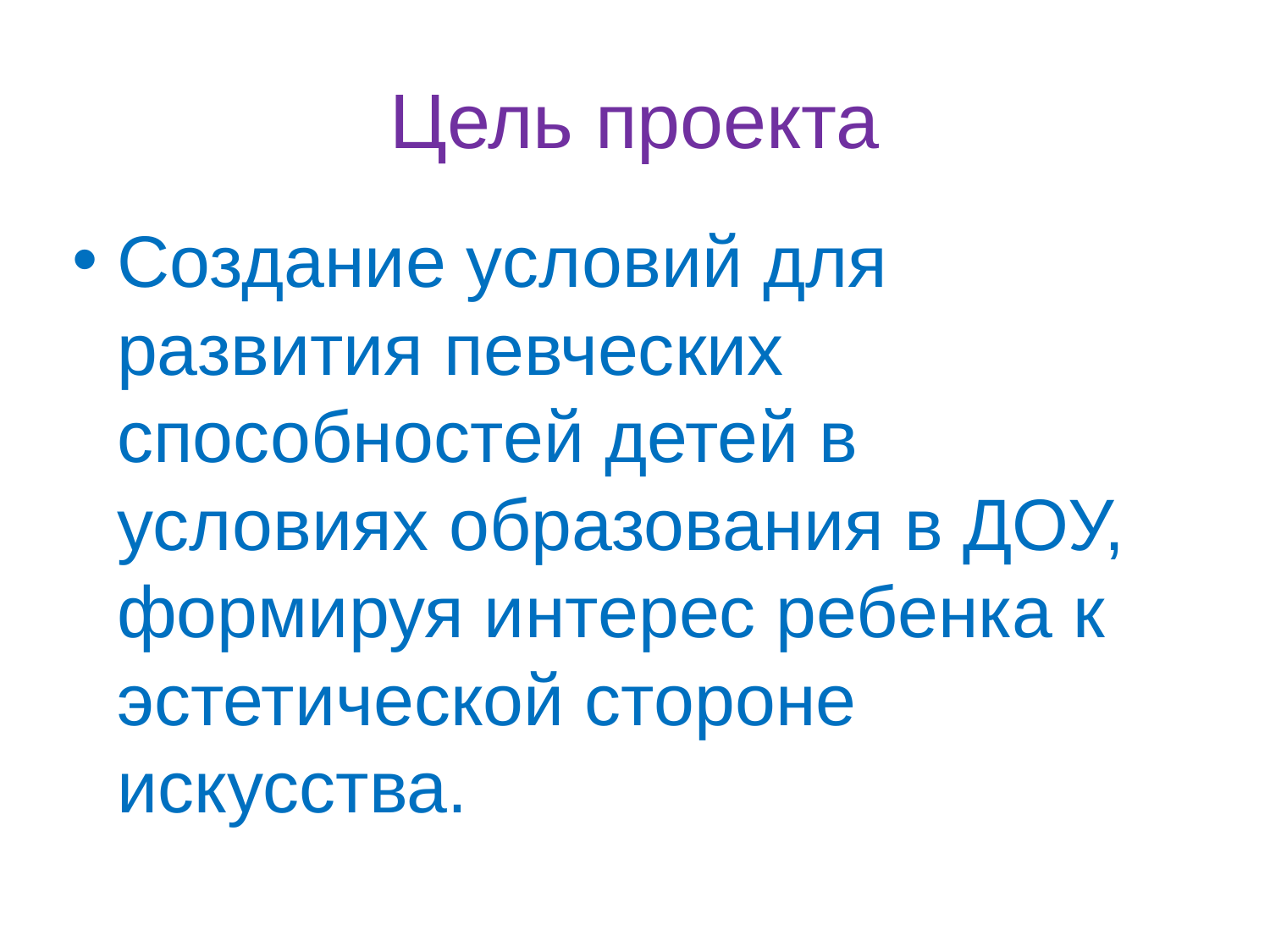

# Цель проекта
Создание условий для развития певческих способностей детей в условиях образования в ДОУ, формируя интерес ребенка к эстетической стороне искусства.